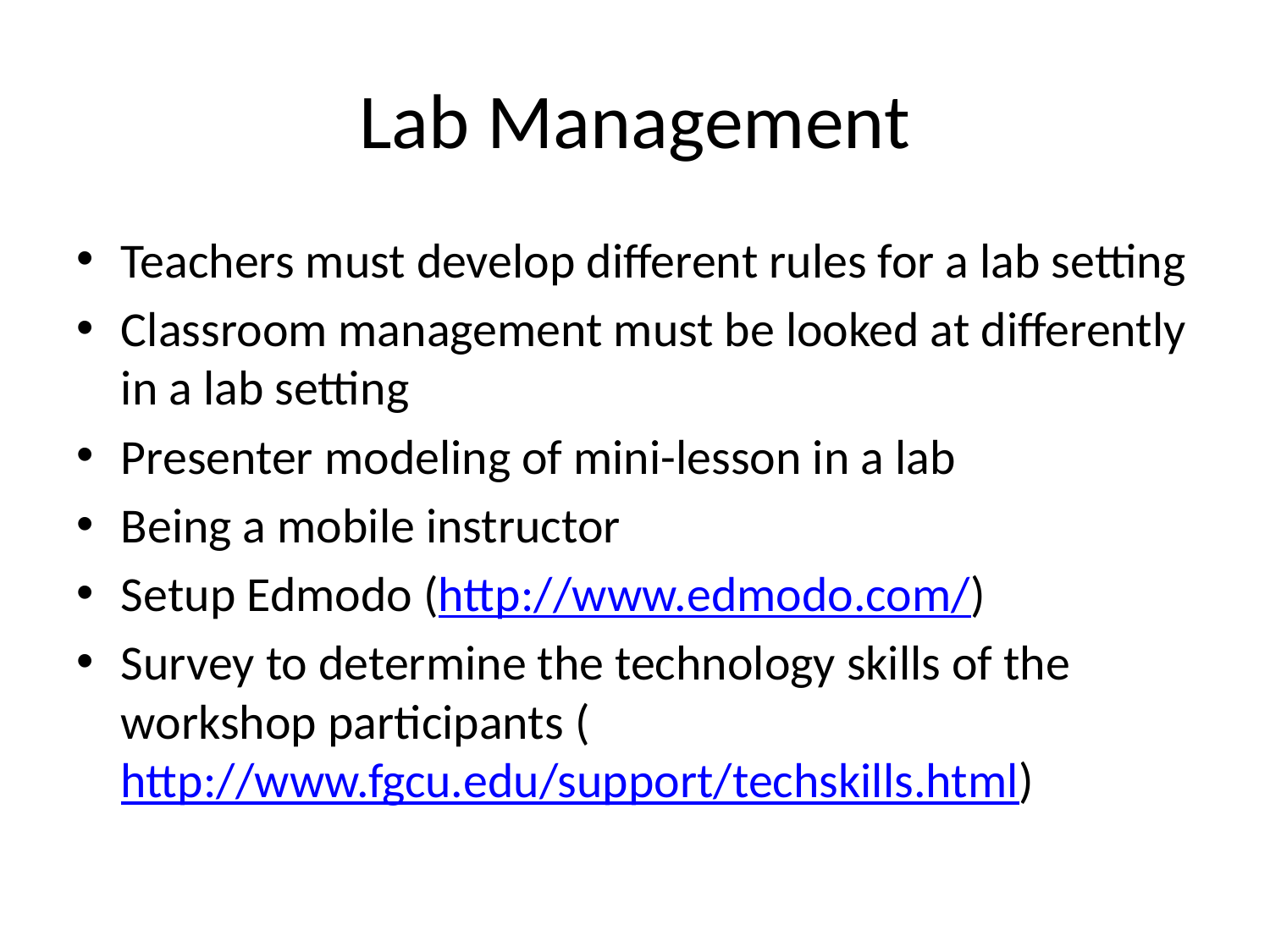

# Lab Management
Teachers must develop different rules for a lab setting
Classroom management must be looked at differently in a lab setting
Presenter modeling of mini-lesson in a lab
Being a mobile instructor
Setup Edmodo (http://www.edmodo.com/)
Survey to determine the technology skills of the workshop participants (http://www.fgcu.edu/support/techskills.html)